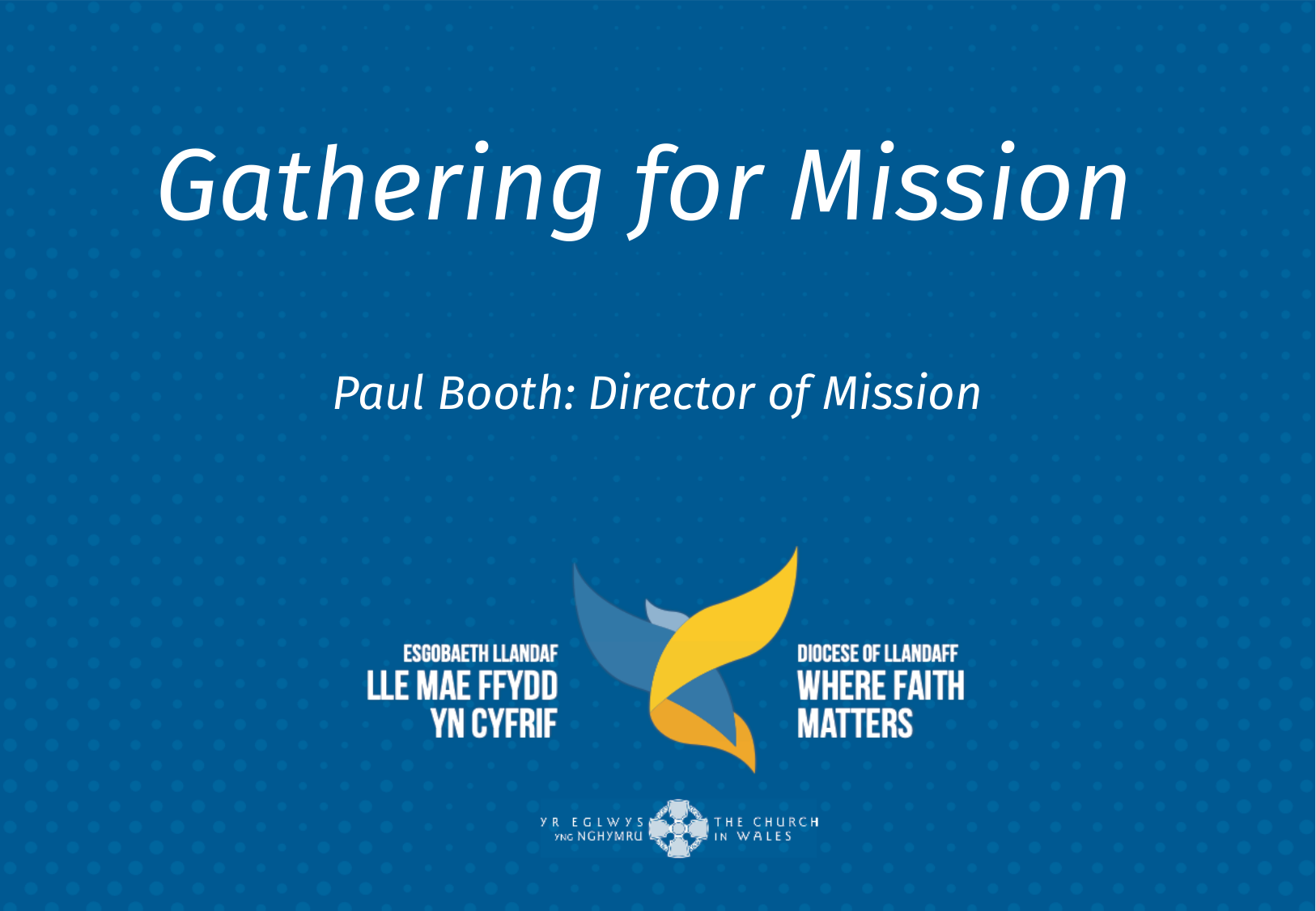

# Gathering for Mission Paul Booth: Director of Mission